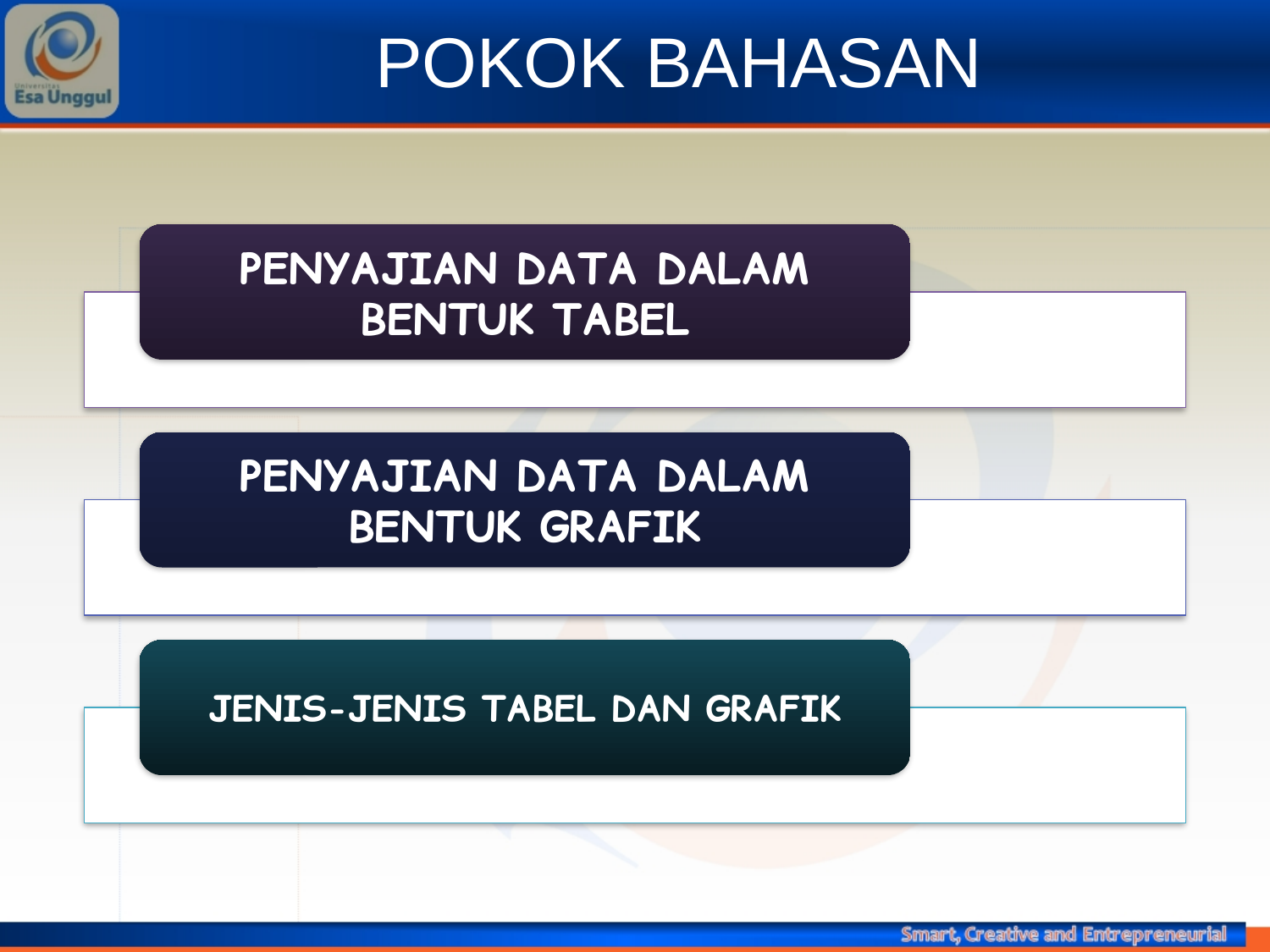

# POKOK BAHASAN
PENYAJIAN DATA DALAM BENTUK TABEL

PENYAJIAN DATA DALAM BENTUK GRAFIK

JENIS-JENIS TABEL DAN GRAFIK